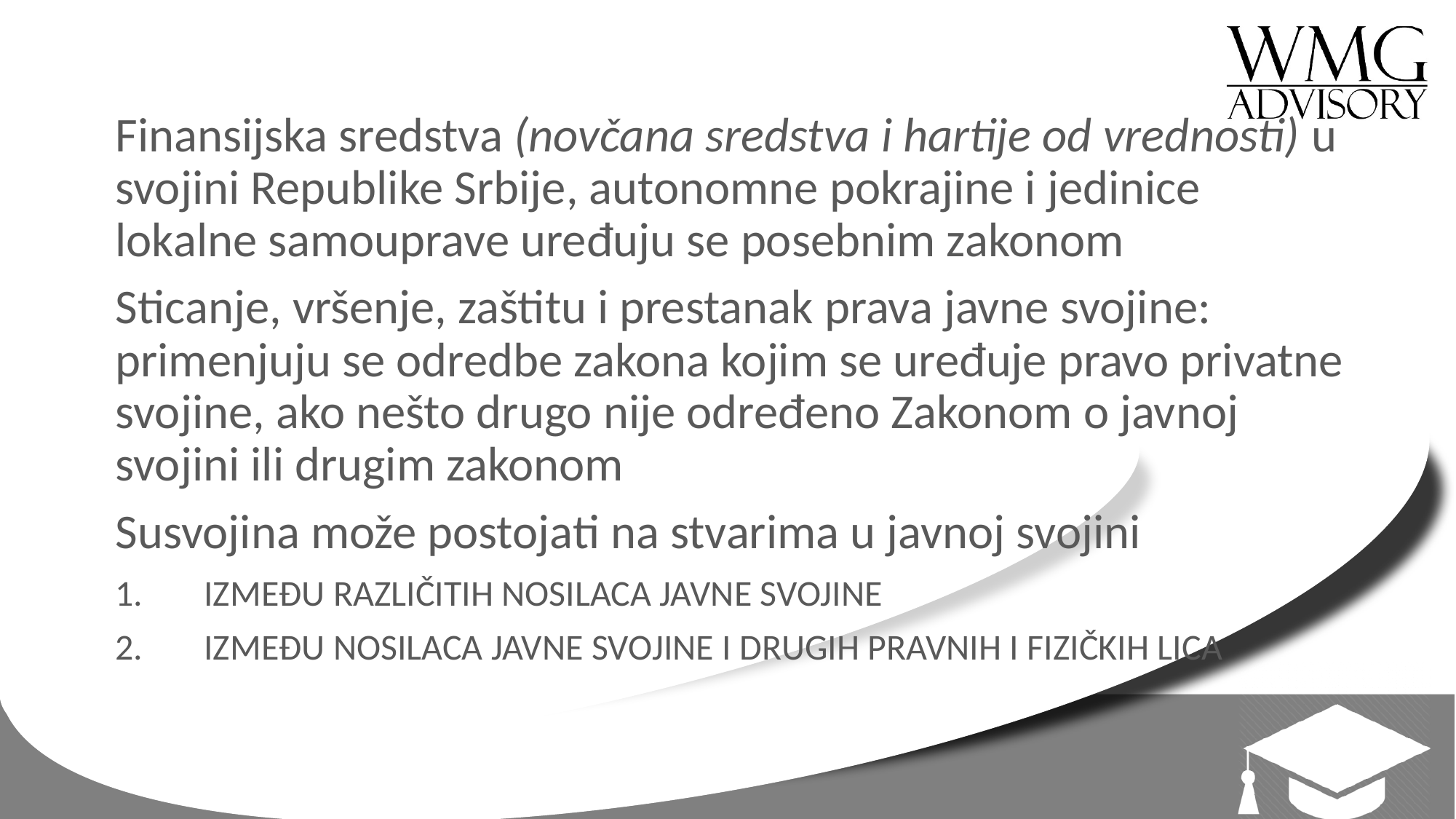

Finansijska sredstva (novčana sredstva i hartije od vrednosti) u svojini Republike Srbije, autonomne pokrajine i jedinice lokalne samouprave uređuju se posebnim zakonom
Sticanje, vršenje, zaštitu i prestanak prava javne svojine:  primenjuju se odredbe zakona kojim se uređuje pravo privatne svojine, ako nešto drugo nije određeno Zakonom o javnoj svojini ili drugim zakonom
Susvojina može postojati na stvarima u javnoj svojini
IZMEĐU RAZLIČITIH NOSILACA JAVNE SVOJINE
IZMEĐU NOSILACA JAVNE SVOJINE I DRUGIH PRAVNIH I FIZIČKIH LICA